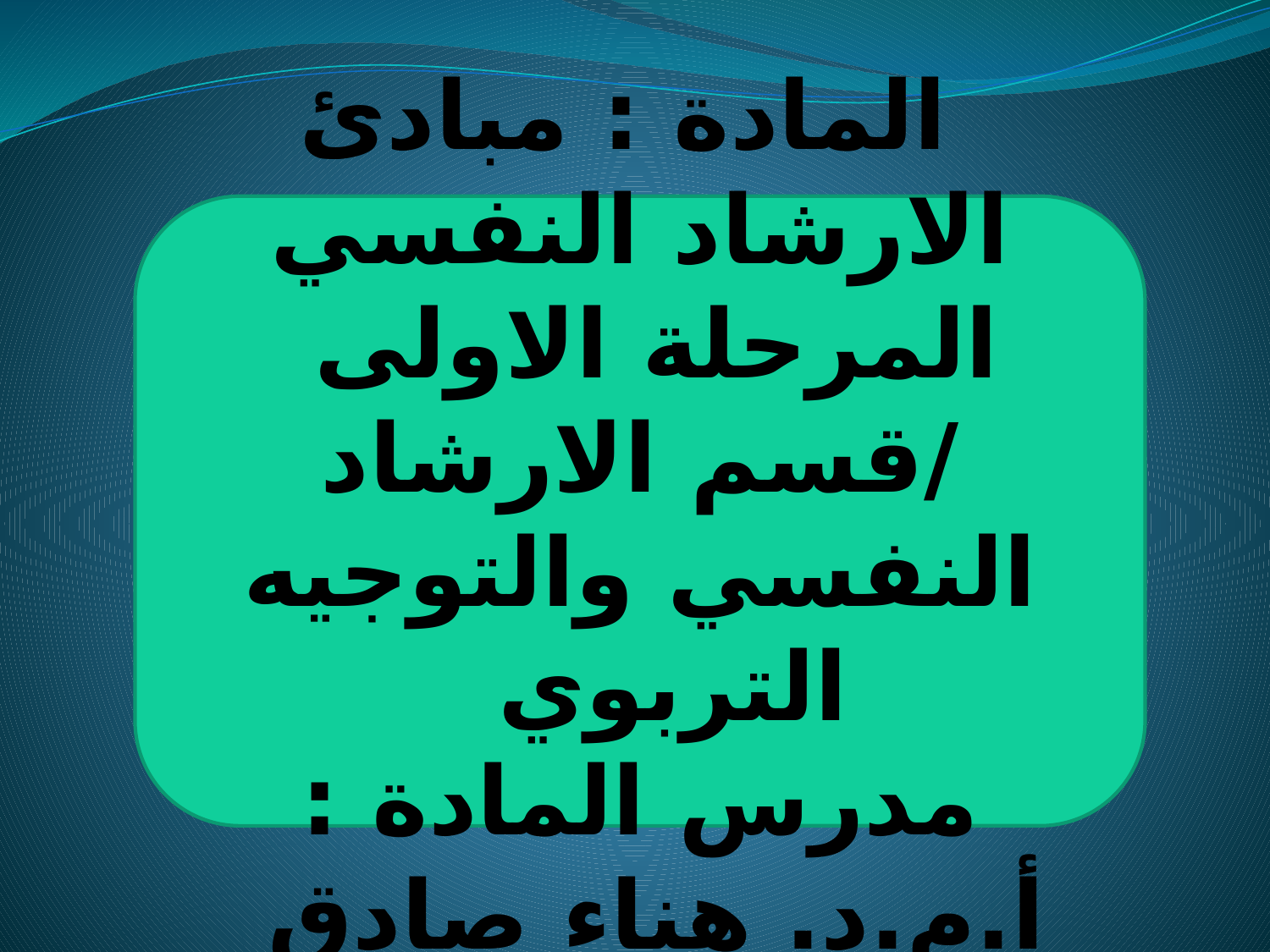

المادة : مبادئ الارشاد النفسي
المرحلة الاولى  /قسم الارشاد النفسي والتوجيه التربوي
مدرس المادة : أ.م.د. هناء صادق